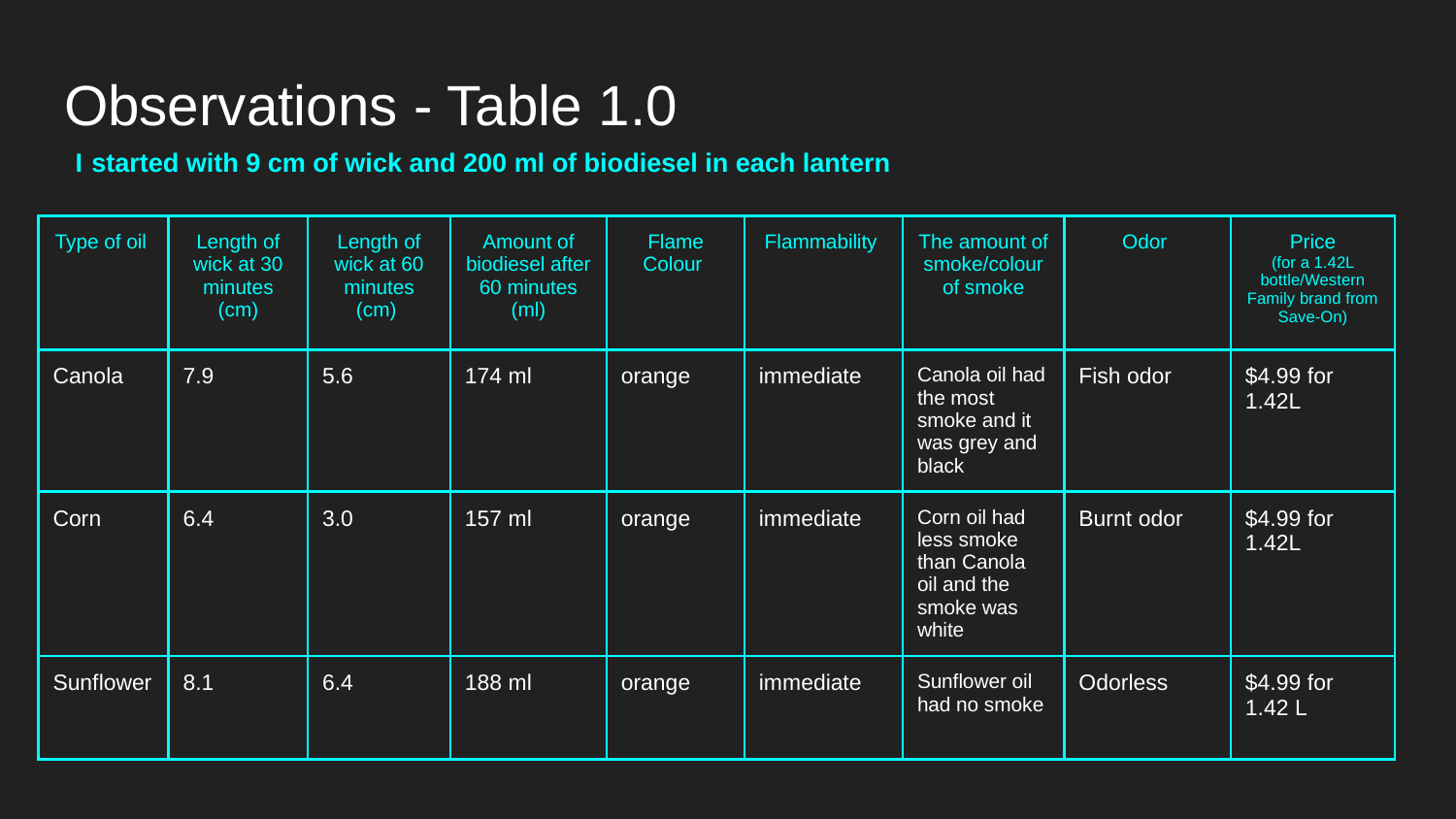

# Observations - Table 1.0
I started with 9 cm of wick and 200 ml of biodiesel in each lantern
| Type of oil | Length of wick at 30 minutes (cm) | Length of wick at 60 minutes (cm) | Amount of biodiesel after 60 minutes (ml) | Flame Colour | Flammability | The amount of smoke/colour of smoke | Odor | Price (for a 1.42L bottle/Western Family brand from Save-On) |
| --- | --- | --- | --- | --- | --- | --- | --- | --- |
| Canola | 7.9 | 5.6 | 174 ml | orange | immediate | Canola oil had the most smoke and it was grey and black | Fish odor | $4.99 for 1.42L |
| Corn | 6.4 | 3.0 | 157 ml | orange | immediate | Corn oil had less smoke than Canola oil and the smoke was white | Burnt odor | $4.99 for 1.42L |
| Sunflower | 8.1 | 6.4 | 188 ml | orange | immediate | Sunflower oil had no smoke | Odorless | $4.99 for 1.42 L |